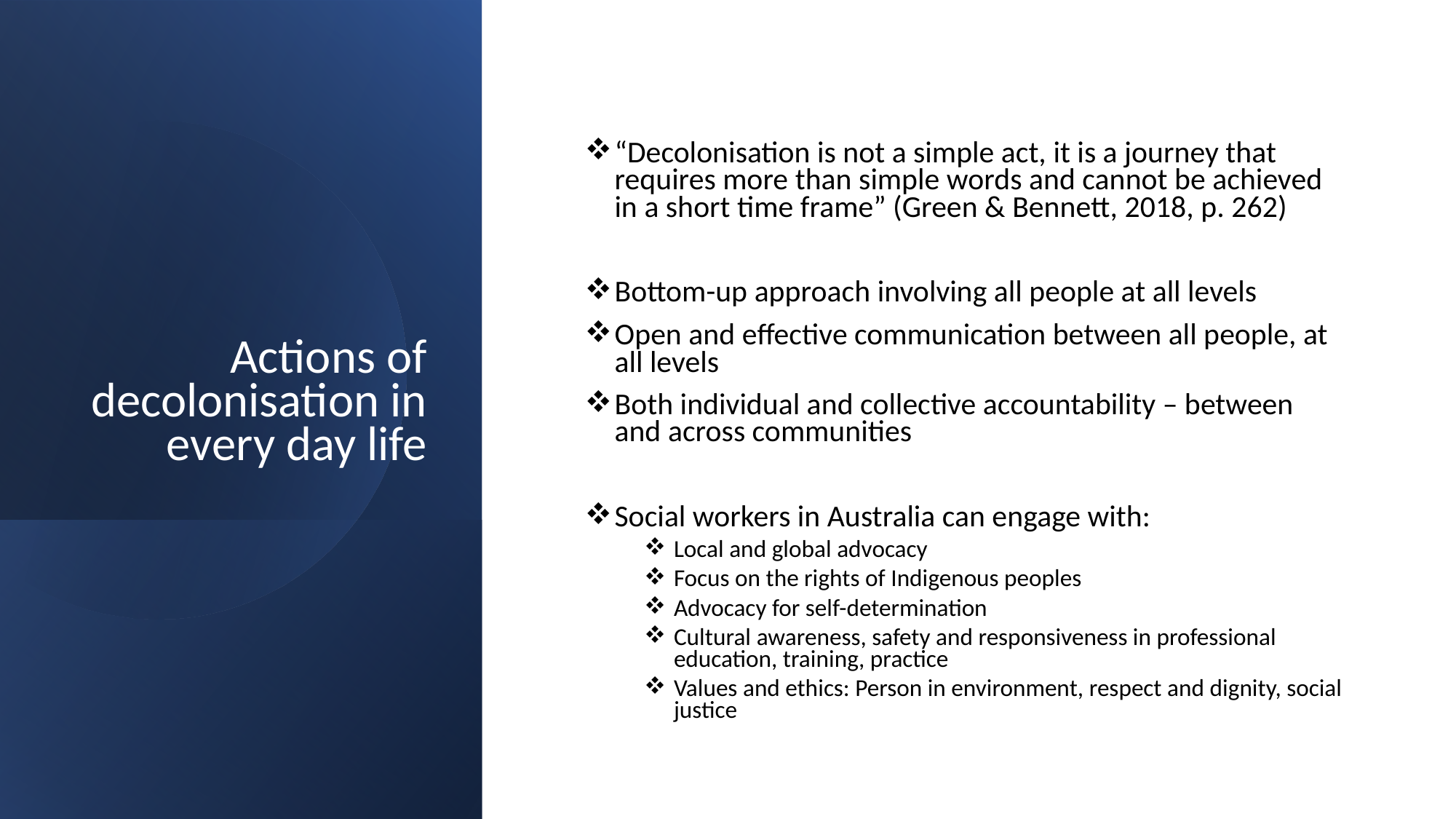

# Actions of decolonisation in every day life

“Decolonisation is not a simple act, it is a journey that requires more than simple words and cannot be achieved in a short time frame” (Green & Bennett, 2018, p. 262)

Bottom-up approach involving all people at all levels
Open and effective communication between all people, at all levels
Both individual and collective accountability – between and across communities

Social workers in Australia can engage with:
Local and global advocacy
Focus on the rights of Indigenous peoples
Advocacy for self-determination
Cultural awareness, safety and responsiveness in professional education, training, practice
Values and ethics: Person in environment, respect and dignity, social justice